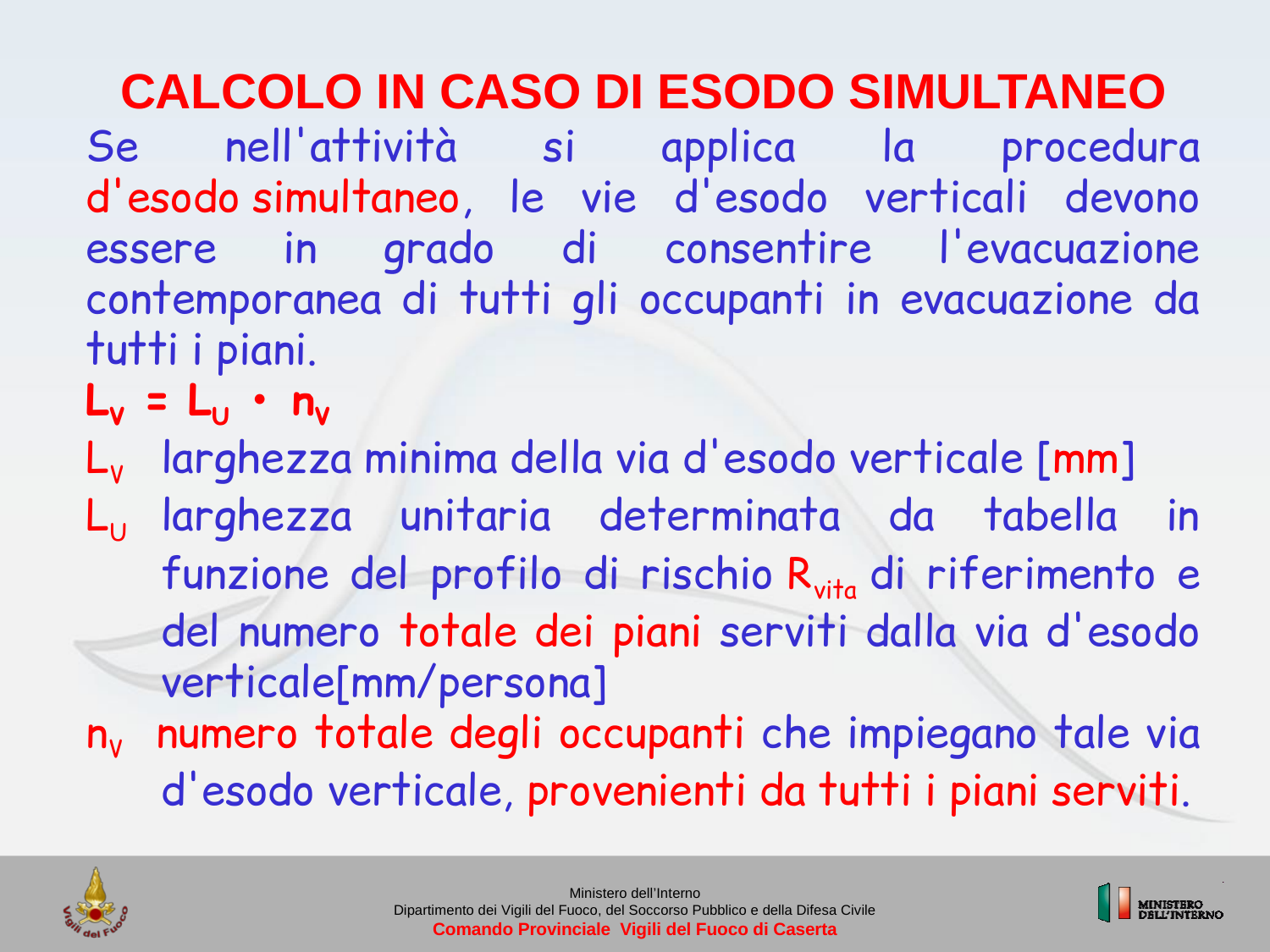

CALCOLO IN CASO DI ESODO SIMULTANEO
Se nell'attività si applica la procedura d'esodo simultaneo, le vie d'esodo verticali devono essere in grado di consentire l'evacuazione contemporanea di tutti gli occupanti in evacuazione da tutti i piani.
LV = LU • nV
LV 	larghezza minima della via d'esodo verticale [mm]
LU 	larghezza unitaria determinata da tabella in funzione del profilo di rischio Rvita di riferimento e del numero totale dei piani serviti dalla via d'esodo verticale[mm/persona]
nV  numero totale degli occupanti che impiegano tale via d'esodo verticale, provenienti da tutti i piani serviti.

Ministero dell’Interno
Dipartimento dei Vigili del Fuoco, del Soccorso Pubblico e della Difesa Civile
Comando Provinciale  Vigili del Fuoco di Caserta